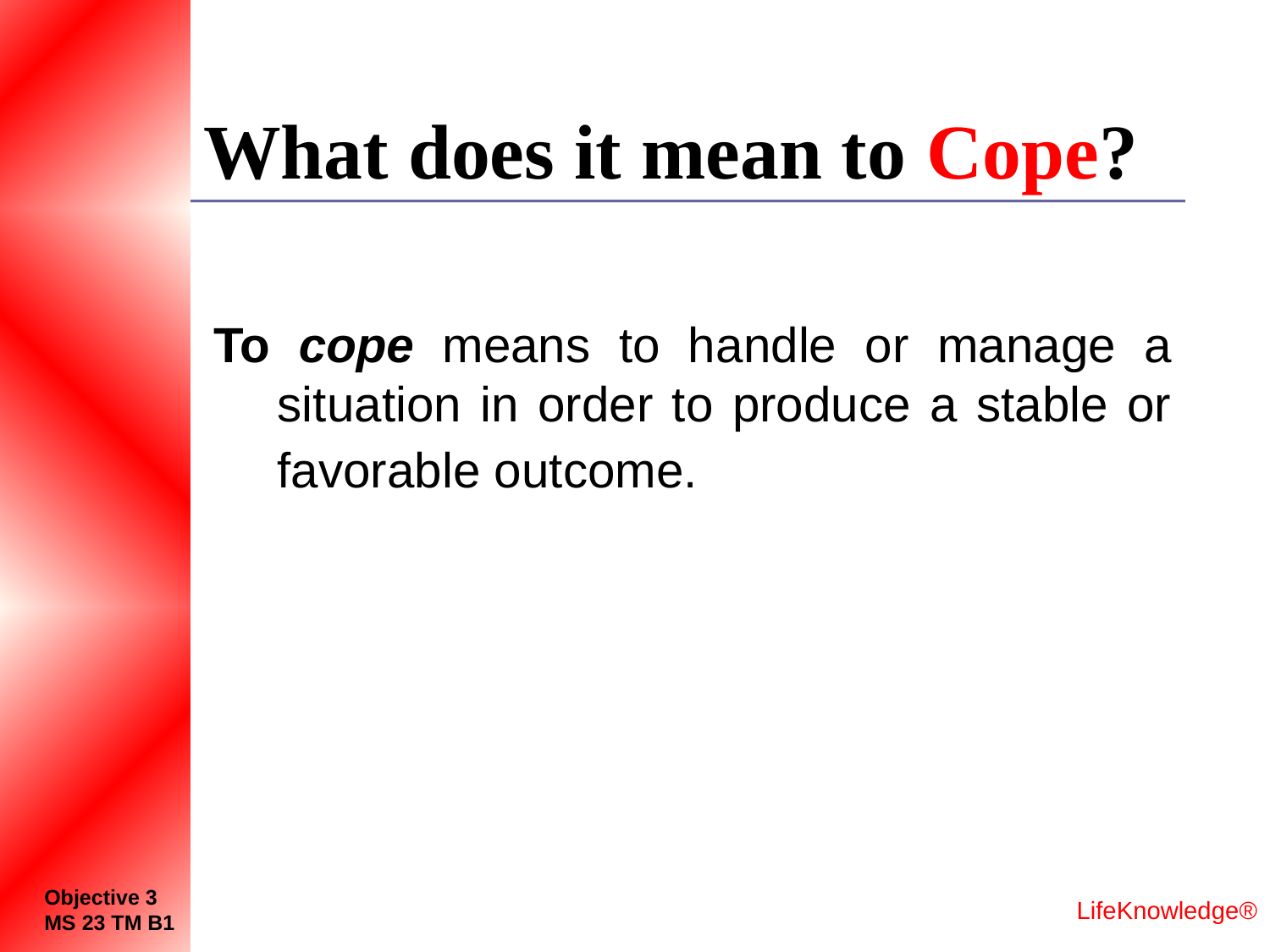

# What does it mean to Cope?
To cope means to handle or manage a situation in order to produce a stable or favorable outcome.
Objective 3
MS 23 TM B1
LifeKnowledge®